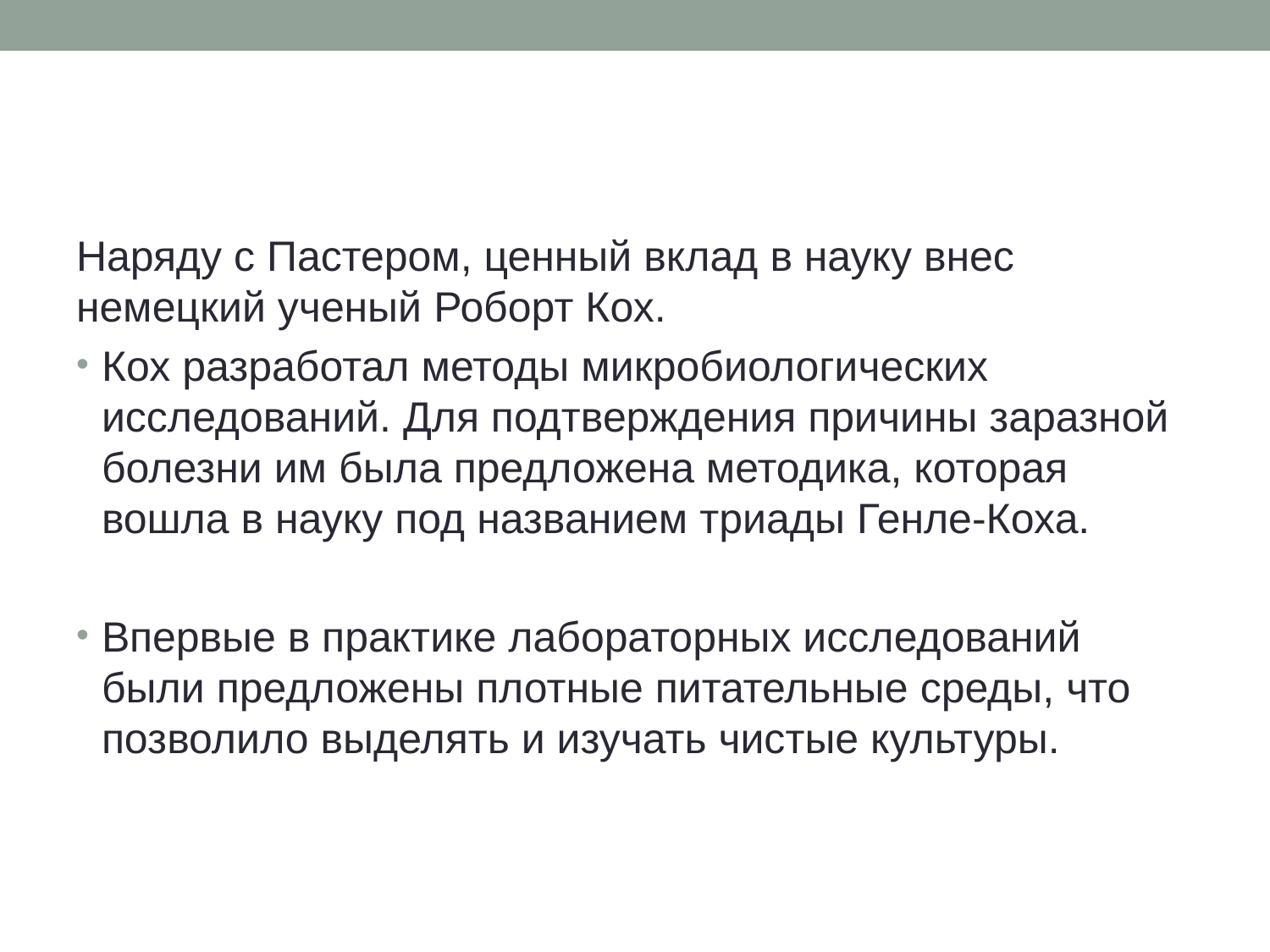

#
Наряду с Пастером, ценный вклад в науку внес немецкий ученый Роборт Кох.
Кох разработал методы микробиологических исследований. Для подтверждения причины заразной болезни им была предложена методика, которая вошла в науку под названием триады Генле-Коха.

Впервые в практике лабораторных исследований были предложены плотные питательные среды, что позволило выделять и изучать чистые культуры.